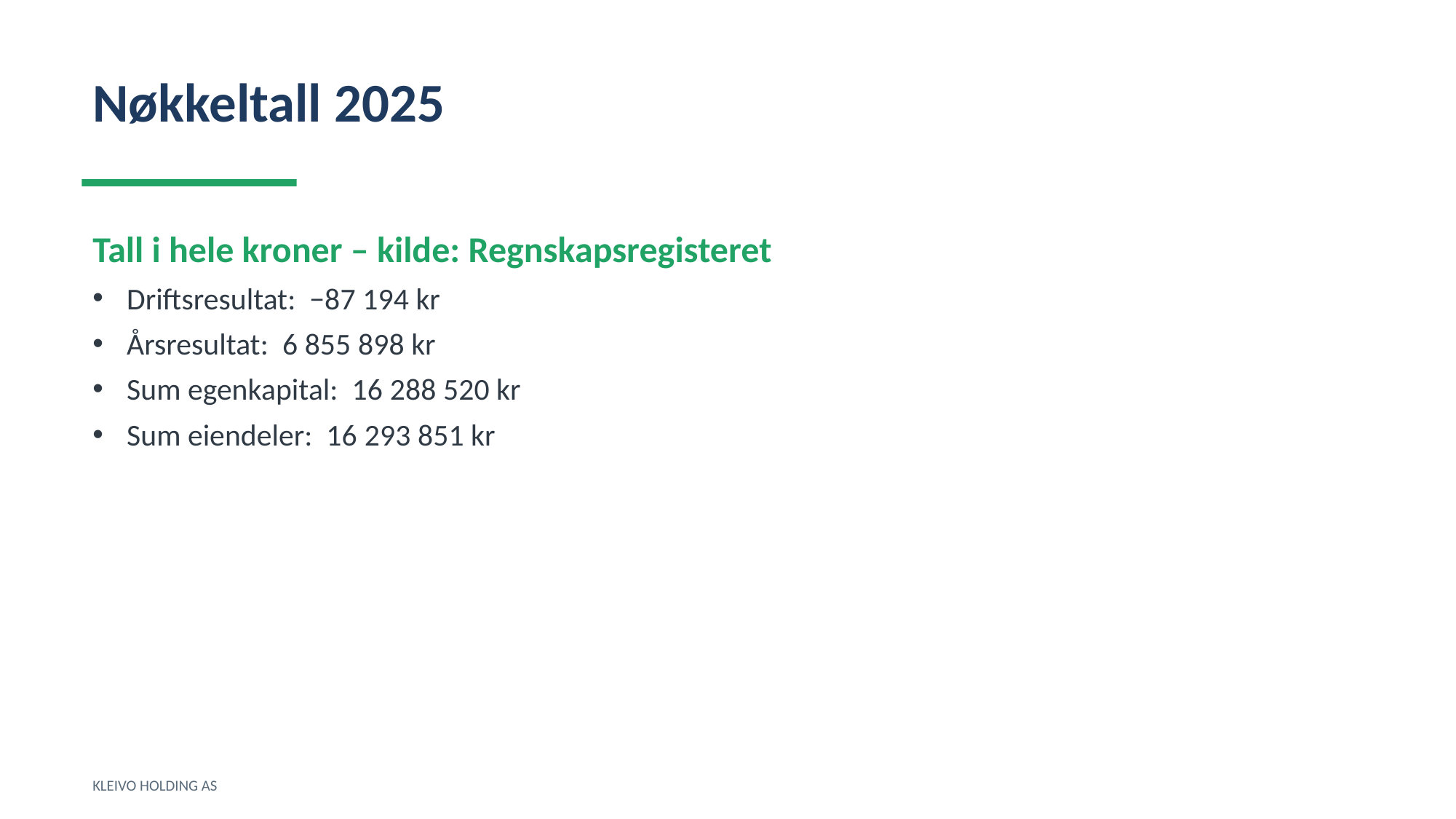

Nøkkeltall 2025

Tall i hele kroner – kilde: Regnskapsregisteret
Driftsresultat:  −87 194 kr
Årsresultat:  6 855 898 kr
Sum egenkapital:  16 288 520 kr
Sum eiendeler:  16 293 851 kr
KLEIVO HOLDING AS